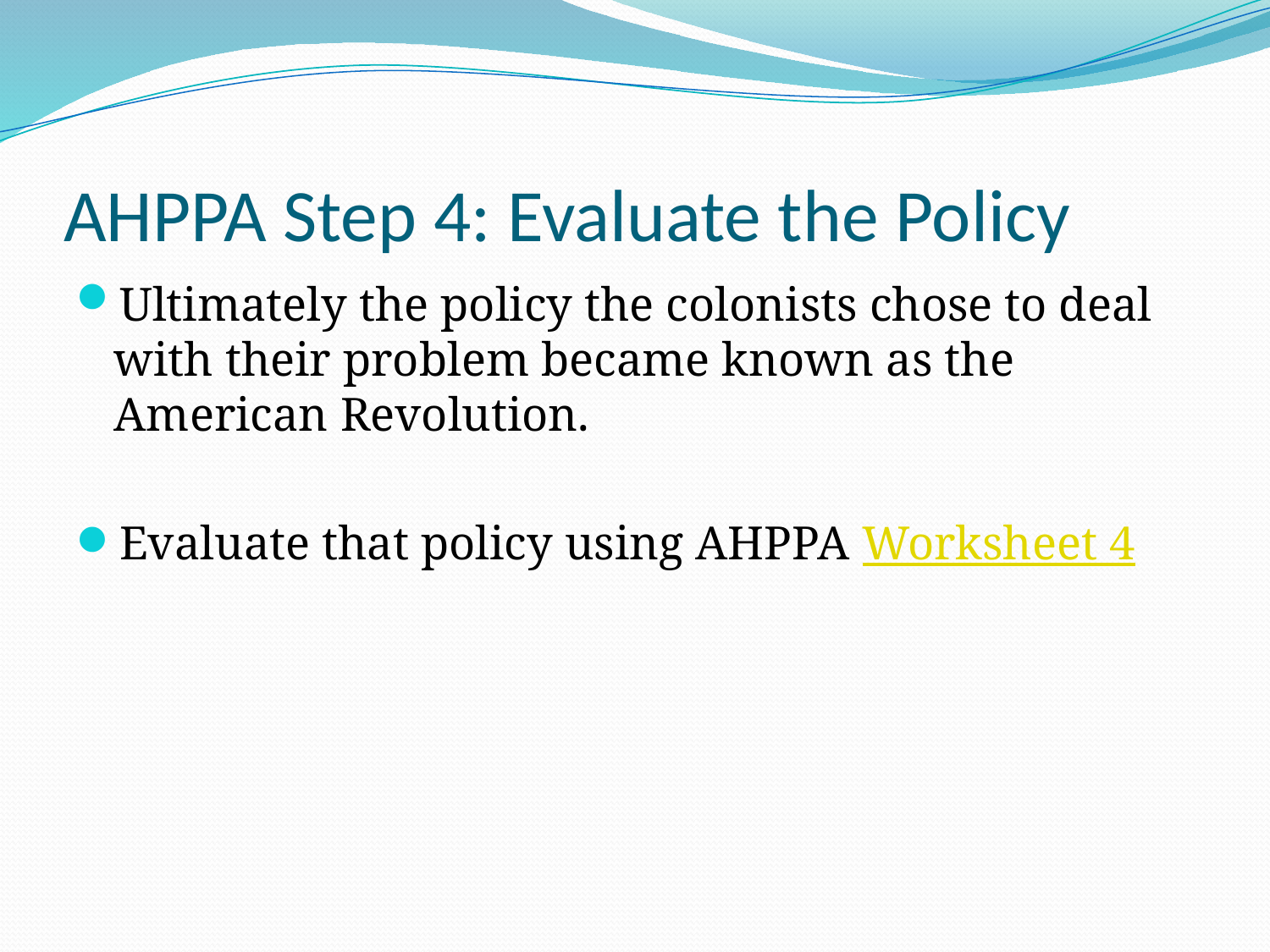

# AHPPA Step 4: Evaluate the Policy
Ultimately the policy the colonists chose to deal with their problem became known as the American Revolution.

Evaluate that policy using AHPPA Worksheet 4